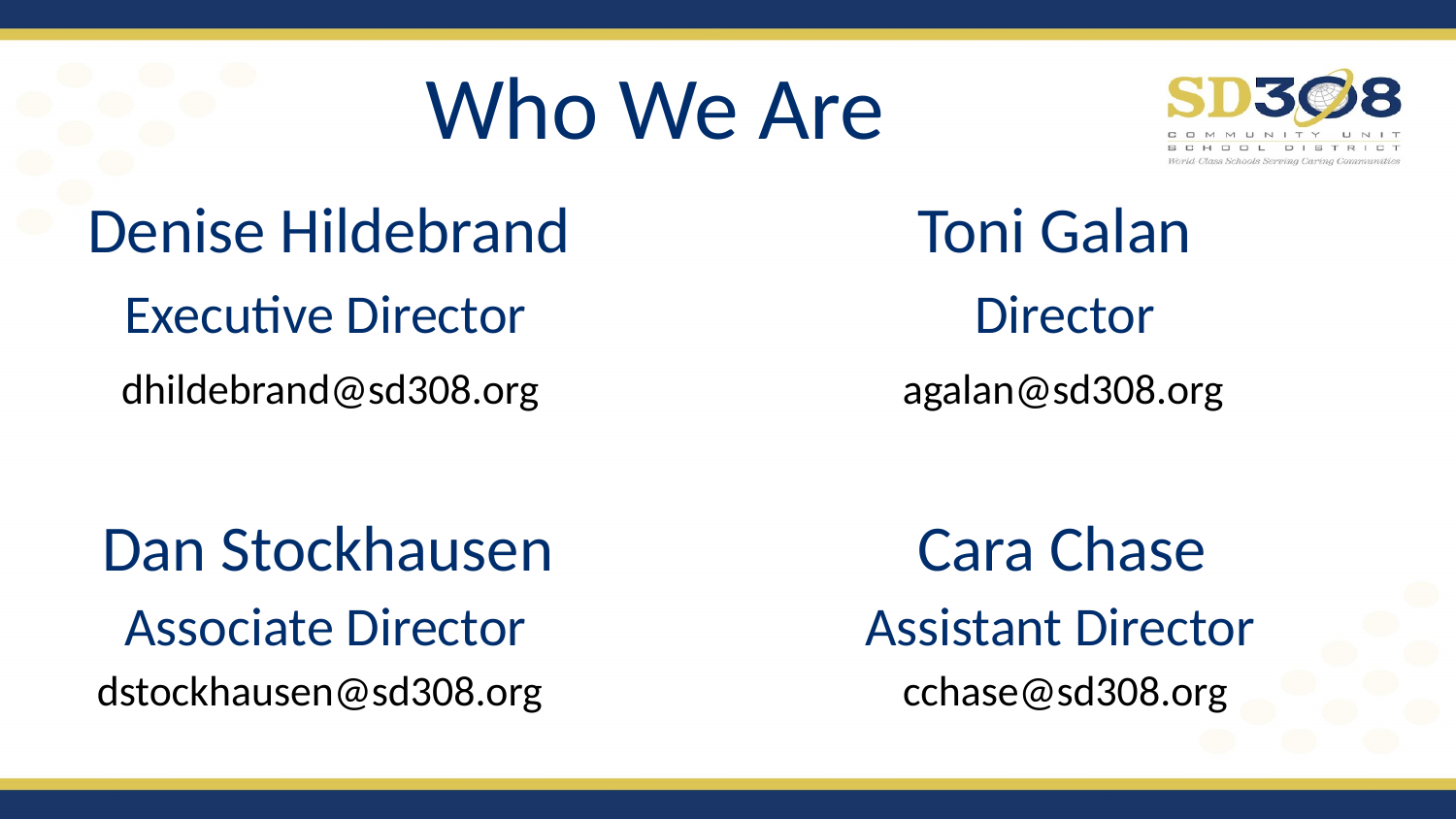

# Who We Are
Denise Hildebrand 		       Toni Galan
   Executive Director			 Director
   dhildebrand@sd308.org 		         agalan@sd308.org

 Dan Stockhausen 		       Cara Chase
   Associate Director		    Assistant Director
 dstockhausen@sd308.org		         cchase@sd308.org